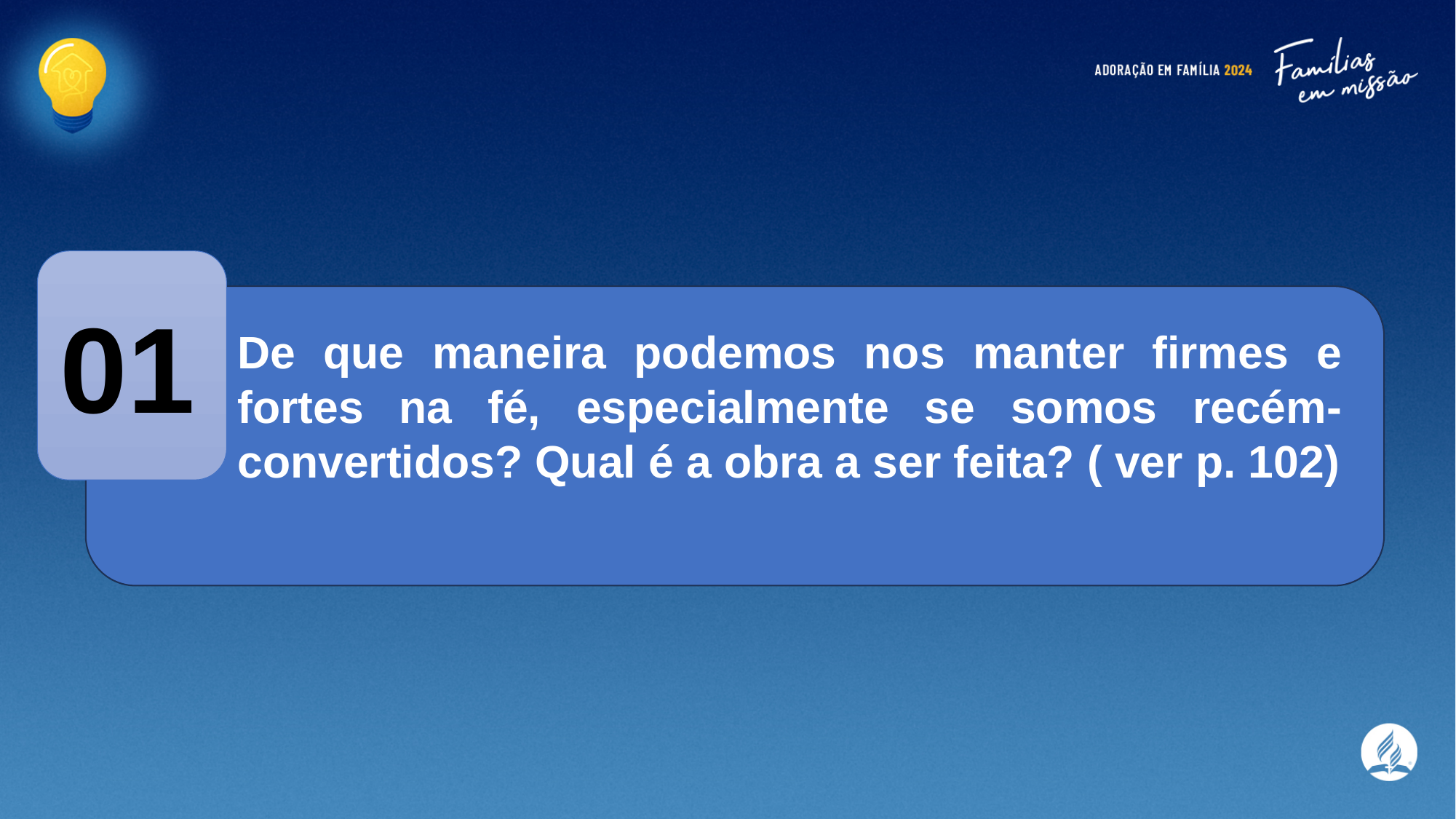

01

De que maneira podemos nos manter firmes e fortes na fé, especialmente se somos recém-convertidos? Qual é a obra a ser feita? ( ver p. 102)